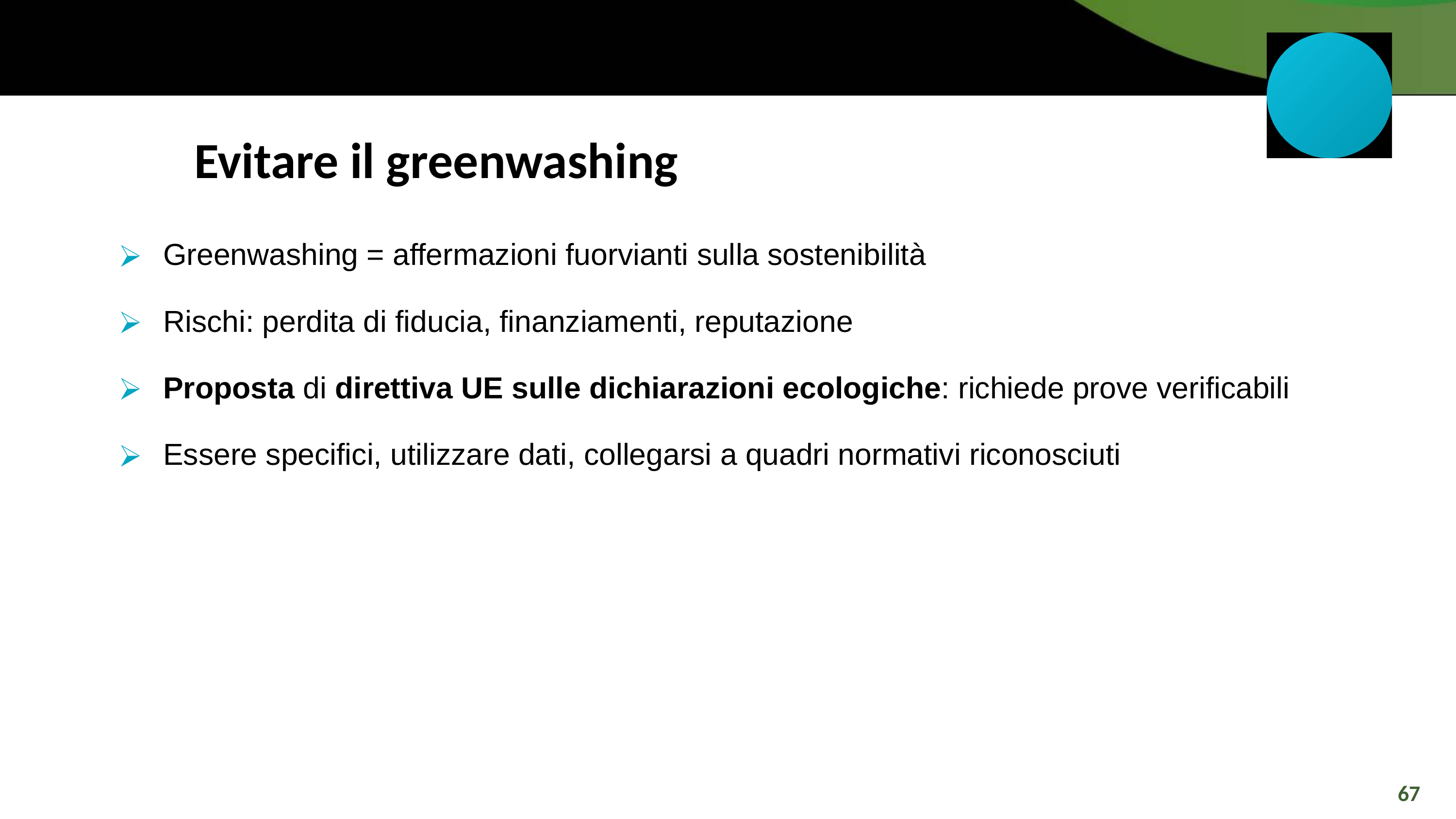

Evitare il greenwashing
Greenwashing = affermazioni fuorvianti sulla sostenibilità
Rischi: perdita di fiducia, finanziamenti, reputazione
Proposta di direttiva UE sulle dichiarazioni ecologiche: richiede prove verificabili
Essere specifici, utilizzare dati, collegarsi a quadri normativi riconosciuti
67